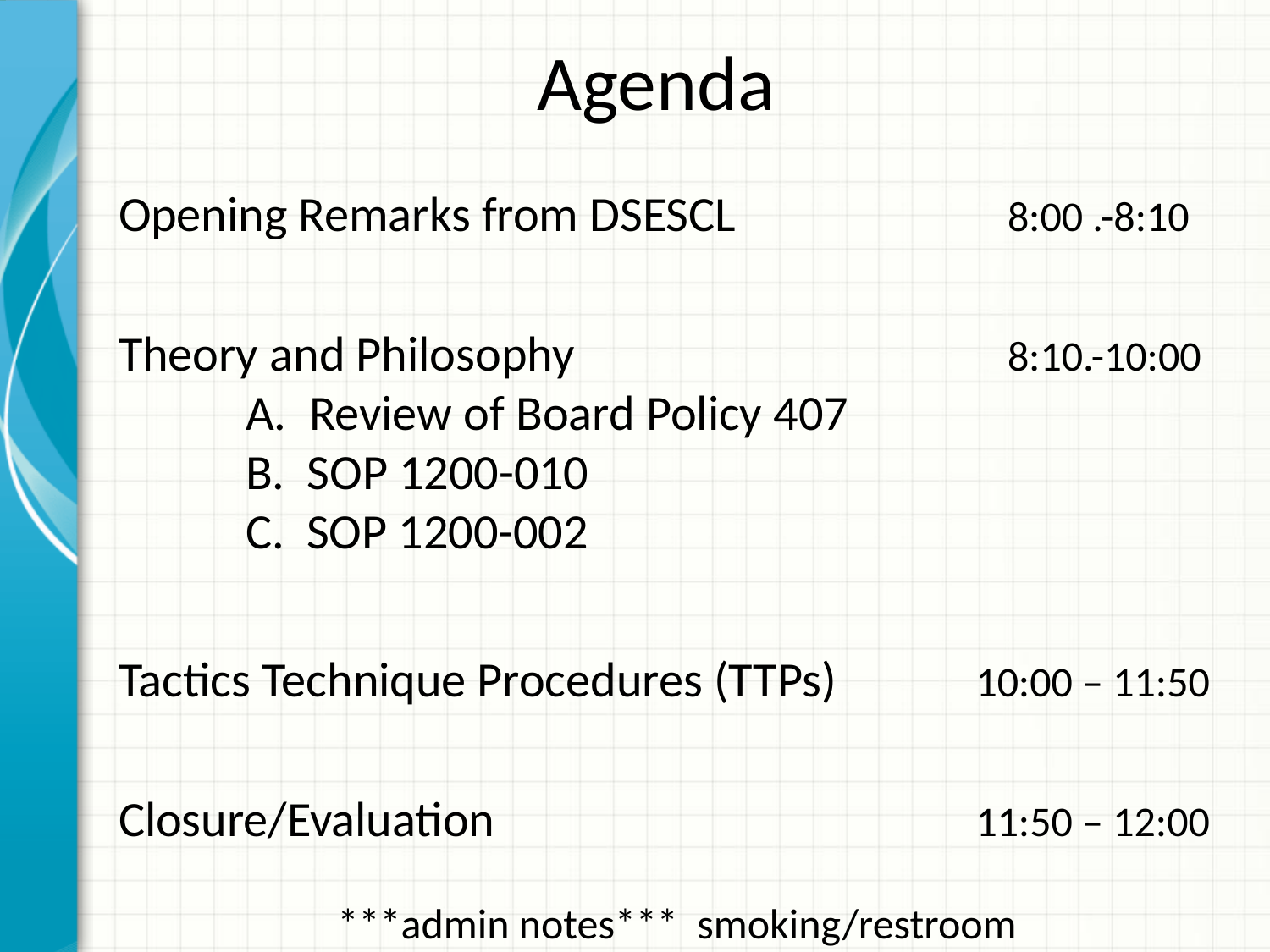

# Agenda

Opening Remarks from DSESCL			8:00 .-8:10

Theory and Philosophy				8:10.-10:00
	A.  Review of Board Policy 407
	B.  SOP 1200-010
	C.  SOP 1200-002

Tactics Technique Procedures (TTPs)	          10:00 – 11:50

Closure/Evaluation			       	          11:50 – 12:00

***admin notes***  smoking/restroom